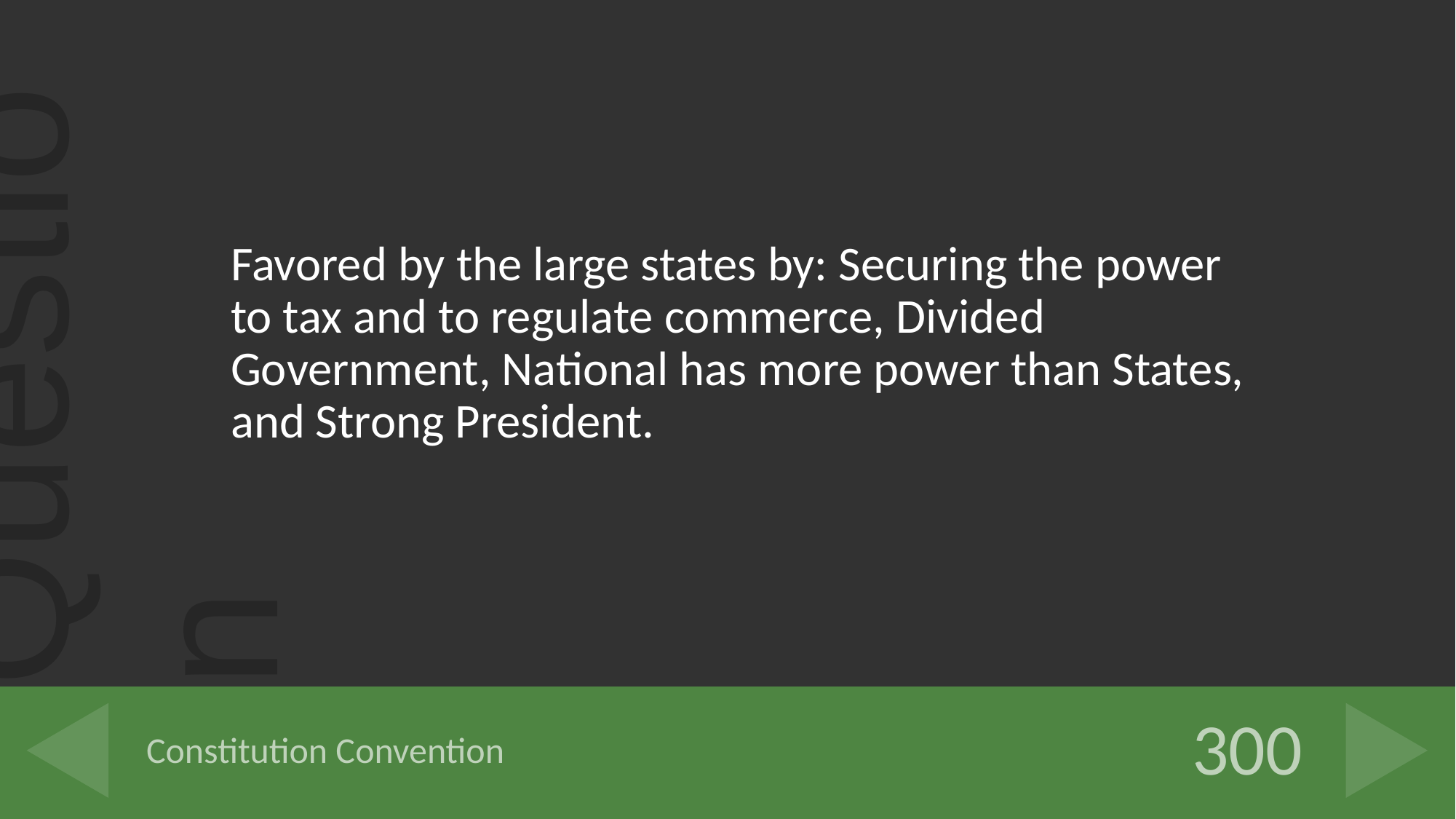

Favored by the large states by: Securing the power to tax and to regulate commerce, Divided Government, National has more power than States, and Strong President.
# Constitution Convention
300